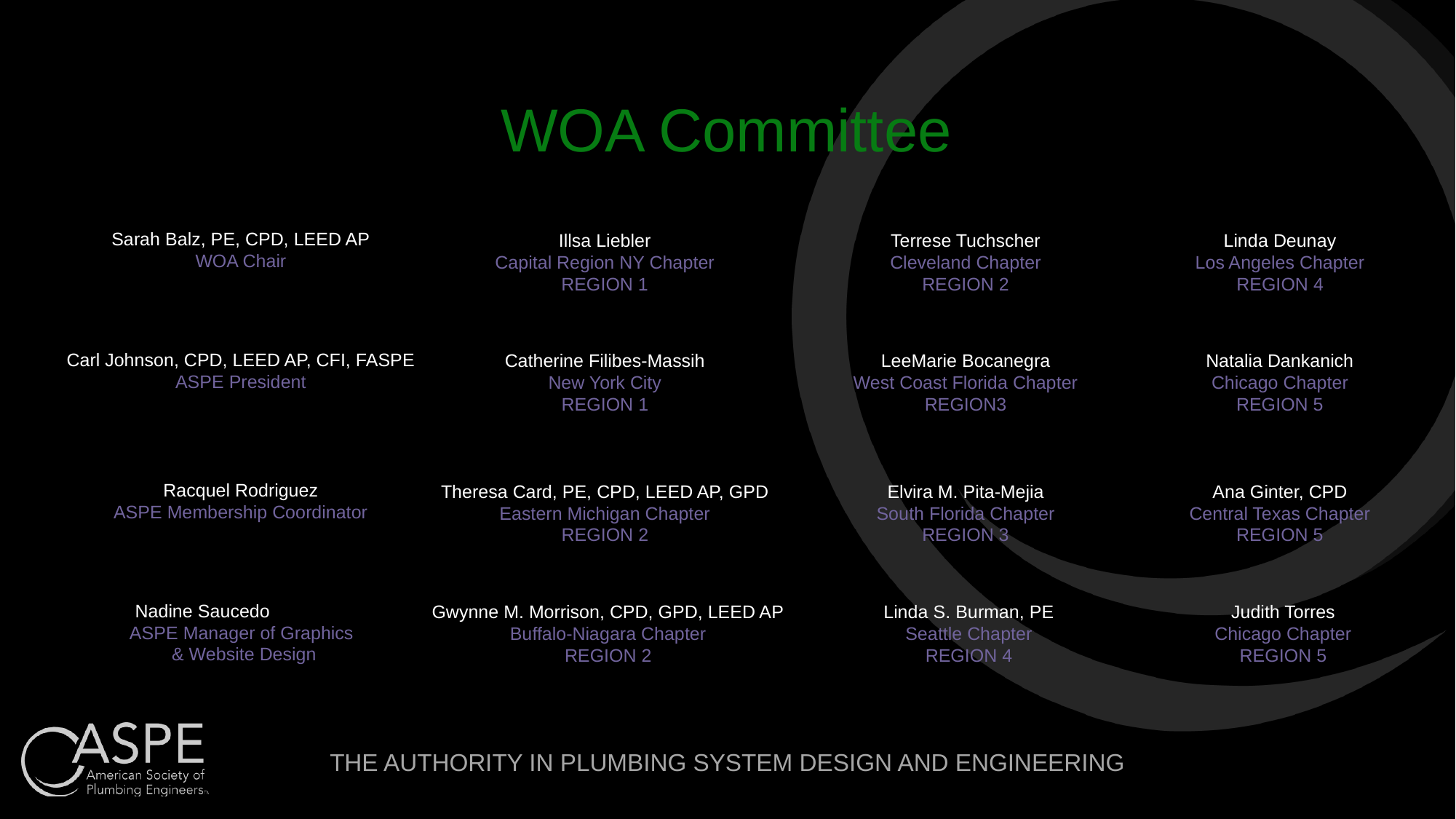

WOA Committee
Sarah Balz, PE, CPD, LEED AP
WOA Chair
Illsa Liebler
Capital Region NY Chapter
REGION 1
Terrese Tuchscher
Cleveland Chapter
REGION 2
Linda Deunay
Los Angeles Chapter
REGION 4
Carl Johnson, CPD, LEED AP, CFI, FASPE
ASPE President
Catherine Filibes-Massih
New York City
REGION 1
LeeMarie Bocanegra
West Coast Florida Chapter
REGION3
Natalia Dankanich
Chicago Chapter
REGION 5
Racquel Rodriguez
ASPE Membership Coordinator
Theresa Card, PE, CPD, LEED AP, GPD
Eastern Michigan Chapter
REGION 2
Elvira M. Pita-Mejia
South Florida Chapter
REGION 3
Ana Ginter, CPD
Central Texas Chapter
REGION 5
Nadine Saucedo
ASPE Manager of Graphics
& Website Design
Gwynne M. Morrison, CPD, GPD, LEED AP
Buffalo-Niagara Chapter
REGION 2
Linda S. Burman, PE
Seattle Chapter
REGION 4
Judith Torres
Chicago Chapter
REGION 5